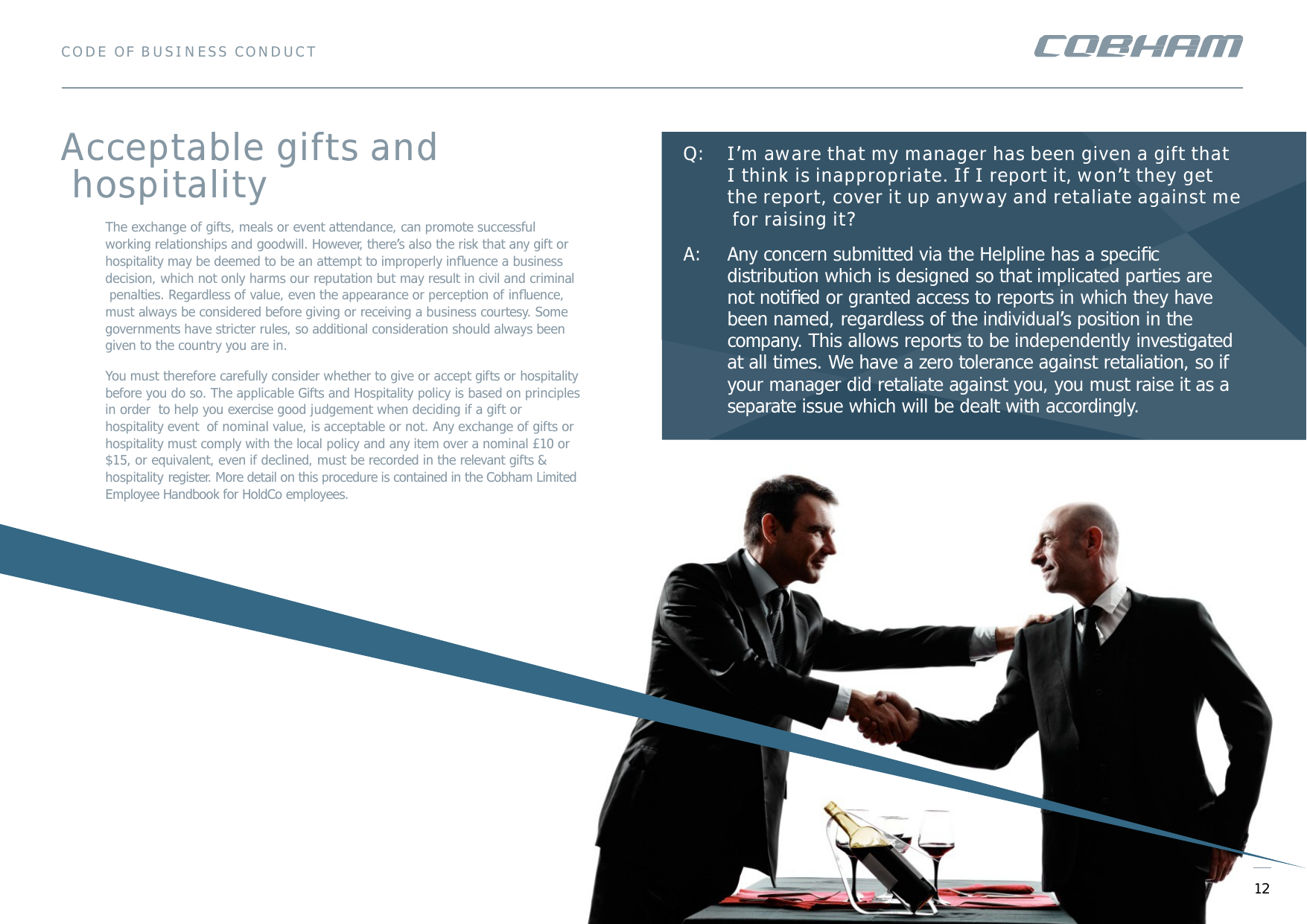

CODE OF BUSINESS CONDUCT

# Acceptable gifts and  hospitality

Q:	I’m aware that my manager has been given a gift that  I think is inappropriate. If I report it, won’t they get  the report, cover it up anyway and retaliate against me  for raising it?
A:	Any concern submitted via the Helpline has a specific  distribution which is designed so that implicated parties are  not notified or granted access to reports in which they have  been named, regardless of the individual’s position in the  company. This allows reports to be independently investigated  at all times. We have a zero tolerance against retaliation, so if  your manager did retaliate against you, you must raise it as a  separate issue which will be dealt with accordingly.

The exchange of gifts, meals or event attendance, can promote successful  working relationships and goodwill. However, there’s also the risk that any gift or  hospitality may be deemed to be an attempt to improperly influence a business  decision, which not only harms our reputation but may result in civil and criminal  penalties. Regardless of value, even the appearance or perception of influence,  must always be considered before giving or receiving a business courtesy. Some  governments have stricter rules, so additional consideration should always been  given to the country you are in.
You must therefore carefully consider whether to give or accept gifts or hospitality  before you do so. The applicable Gifts and Hospitality policy is based on principles in order  to help you exercise good judgement when deciding if a gift or hospitality event  of nominal value, is acceptable or not. Any exchange of gifts or hospitality must comply with the local policy and any item over a nominal £10 or $15, or equivalent, even if declined, must be recorded in the relevant gifts & hospitality register. More detail on this procedure is contained in the Cobham Limited Employee Handbook for HoldCo employees.

12
12
COBHAM PRIVATE